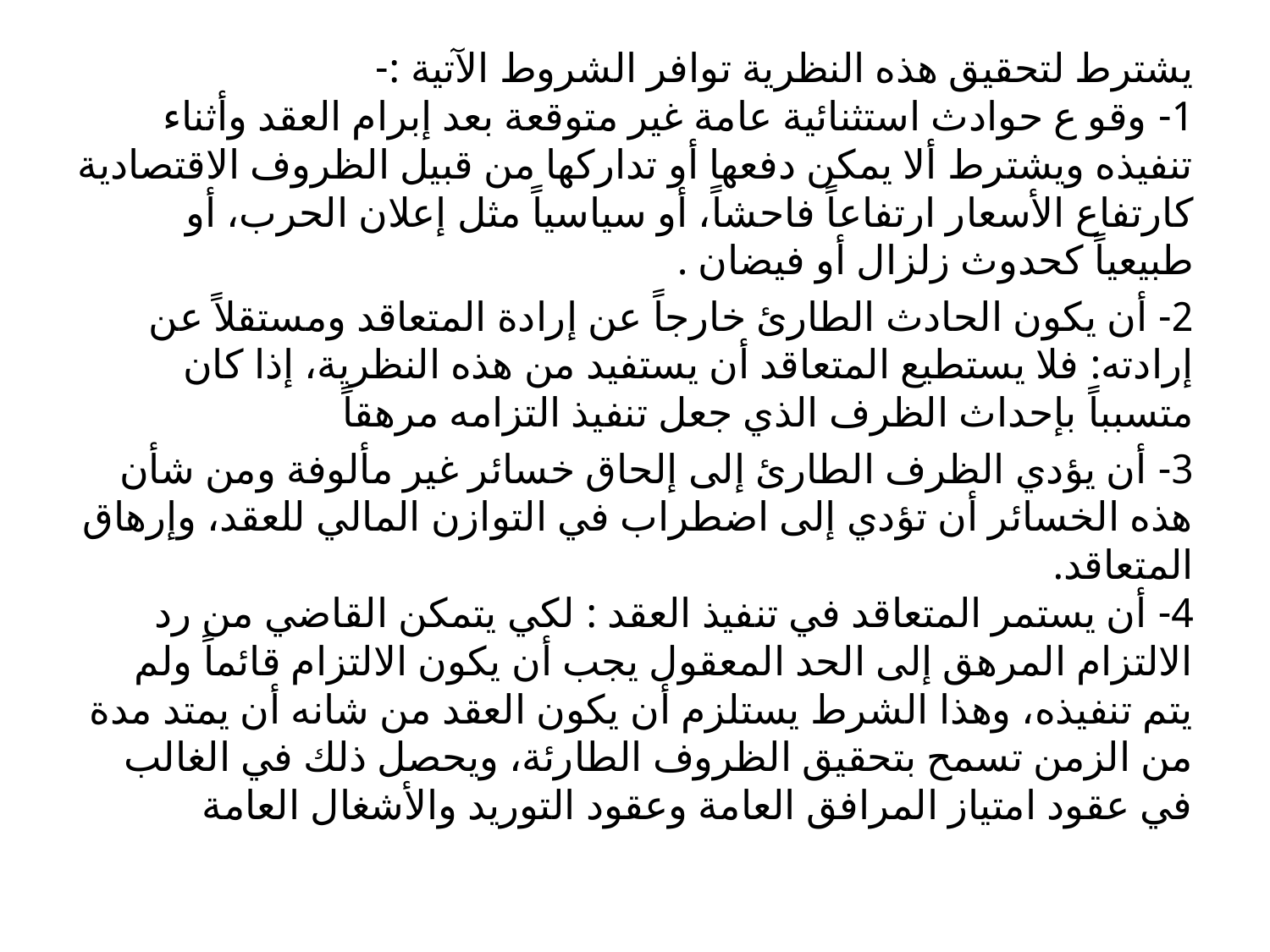

يشترط لتحقيق هذه النظرية توافر الشروط الآتية :-
1- وقو ع حوادث استثنائية عامة غير متوقعة بعد إبرام العقد وأثناء تنفيذه ويشترط ألا يمكن دفعها أو تداركها من قبيل الظروف الاقتصادية كارتفاع الأسعار ارتفاعاً فاحشاً، أو سياسياً مثل إعلان الحرب، أو طبيعياً كحدوث زلزال أو فيضان .
2- أن يكون الحادث الطارئ خارجاً عن إرادة المتعاقد ومستقلاً عن إرادته: فلا يستطيع المتعاقد أن يستفيد من هذه النظرية، إذا كان متسبباً بإحداث الظرف الذي جعل تنفيذ التزامه مرهقاً
3- أن يؤدي الظرف الطارئ إلى إلحاق خسائر غير مألوفة ومن شأن هذه الخسائر أن تؤدي إلى اضطراب في التوازن المالي للعقد، وإرهاق المتعاقد.
4- أن يستمر المتعاقد في تنفيذ العقد : لكي يتمكن القاضي من رد الالتزام المرهق إلى الحد المعقول يجب أن يكون الالتزام قائماً ولم يتم تنفيذه، وهذا الشرط يستلزم أن يكون العقد من شانه أن يمتد مدة من الزمن تسمح بتحقيق الظروف الطارئة، ويحصل ذلك في الغالب في عقود امتياز المرافق العامة وعقود التوريد والأشغال العامة